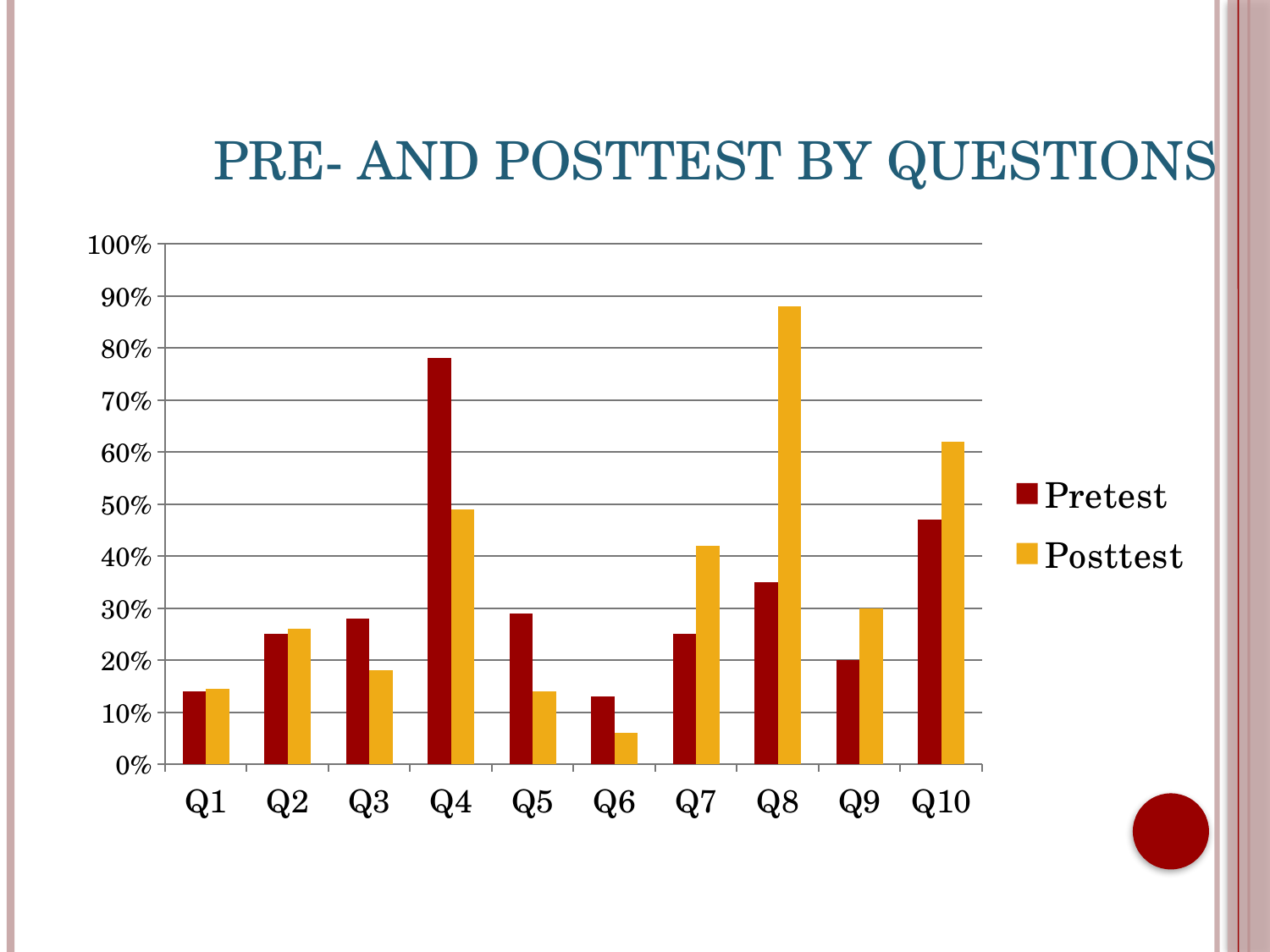

# Pre- and Posttest by Questions

### Chart

| Category | Pretest | Posttest |
|---|---|---|
| Q1 | 0.14 | 0.14500000000000002 |
| Q2 | 0.25 | 0.26 |
| Q3 | 0.28 | 0.18000000000000002 |
| Q4 | 0.78 | 0.49000000000000005 |
| Q5 | 0.29000000000000004 | 0.14 |
| Q6 | 0.13 | 0.060000000000000005 |
| Q7 | 0.25 | 0.42000000000000004 |
| Q8 | 0.35000000000000003 | 0.88 |
| Q9 | 0.2 | 0.30000000000000004 |
| Q10 | 0.47000000000000003 | 0.6200000000000001 |